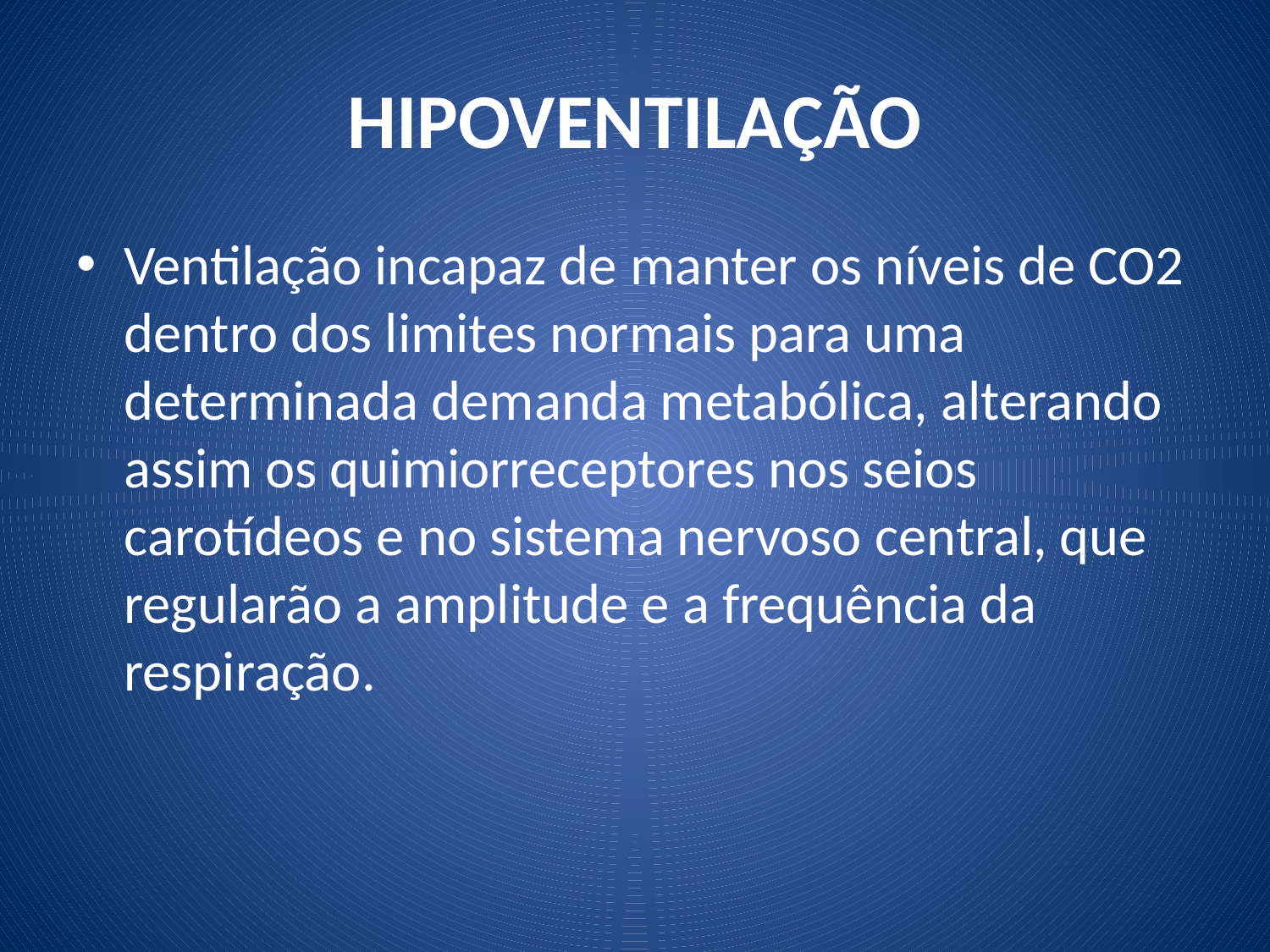

# HIPOVENTILAÇÃO
Ventilação incapaz de manter os níveis de CO2 dentro dos limites normais para uma determinada demanda metabólica, alterando assim os quimiorreceptores nos seios carotídeos e no sistema nervoso central, que regularão a amplitude e a frequência da respiração.